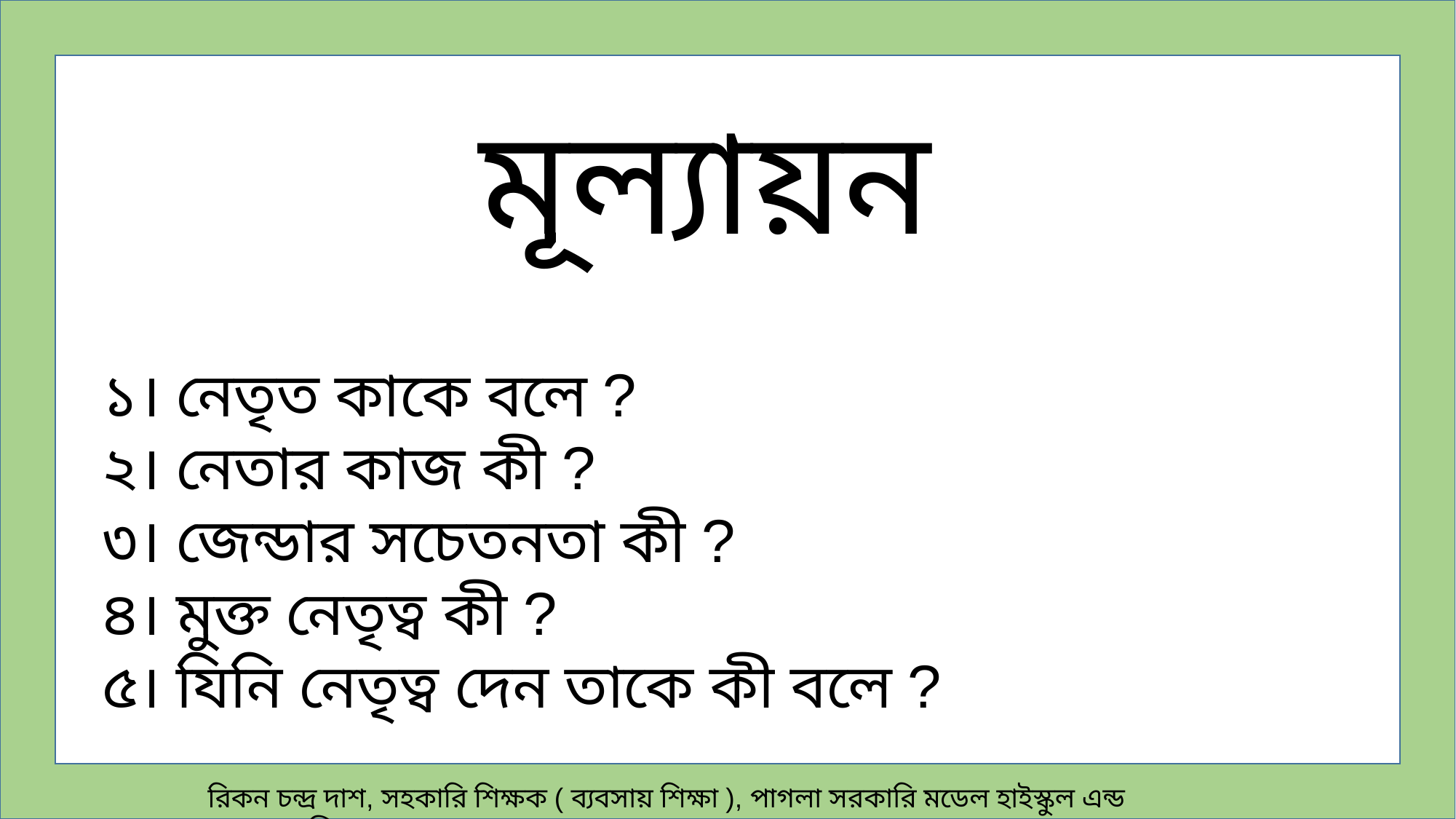

মূল্যায়ন
১। নেতৃত কাকে বলে ?
২। নেতার কাজ কী ?
৩। জেন্ডার সচেতনতা কী ?
৪। মুক্ত নেতৃত্ব কী ?
৫। যিনি নেতৃত্ব দেন তাকে কী বলে ?